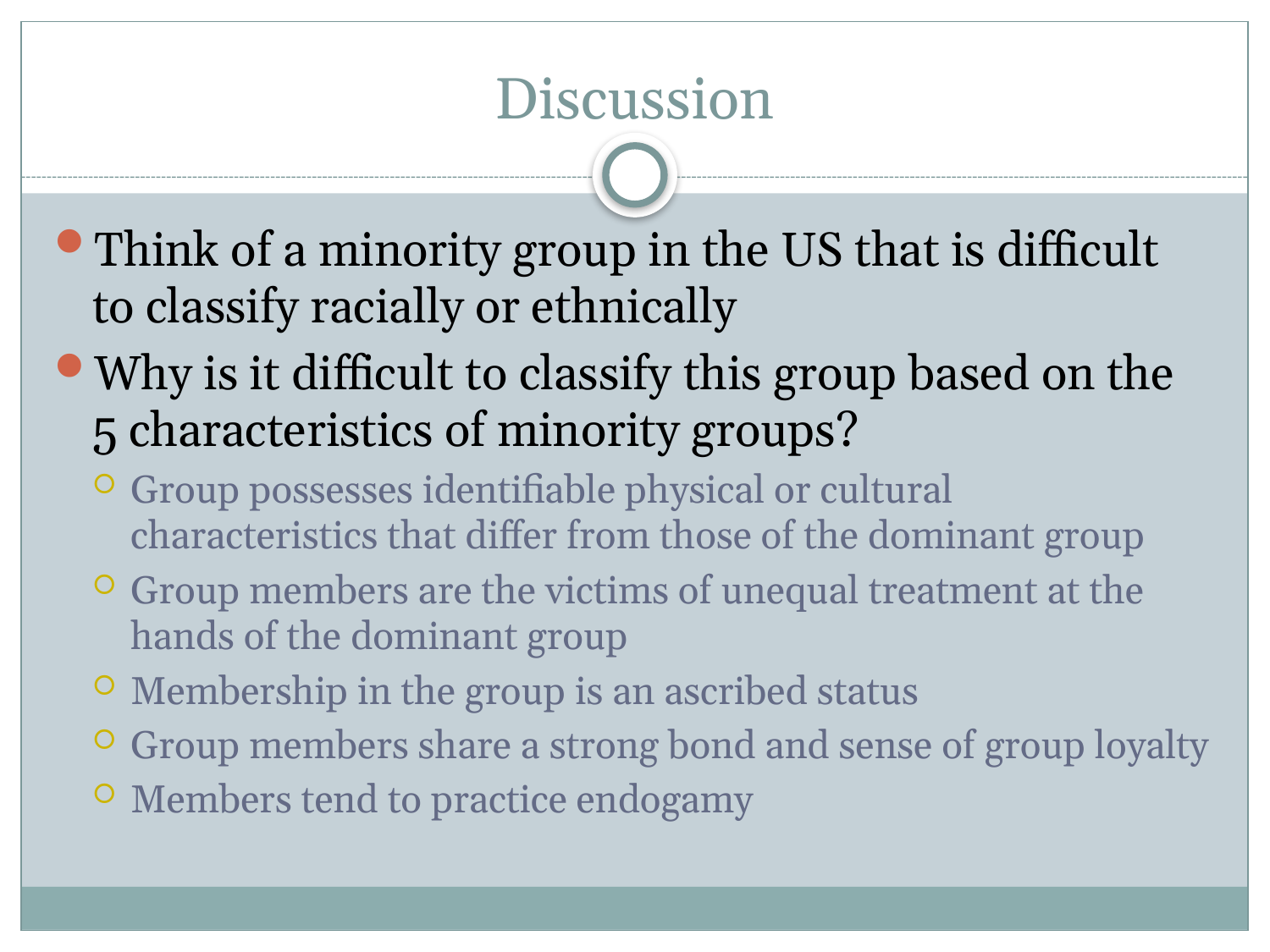

# Discussion
Think of a minority group in the US that is difficult to classify racially or ethnically
Why is it difficult to classify this group based on the 5 characteristics of minority groups?
Group possesses identifiable physical or cultural characteristics that differ from those of the dominant group
Group members are the victims of unequal treatment at the hands of the dominant group
Membership in the group is an ascribed status
Group members share a strong bond and sense of group loyalty
Members tend to practice endogamy